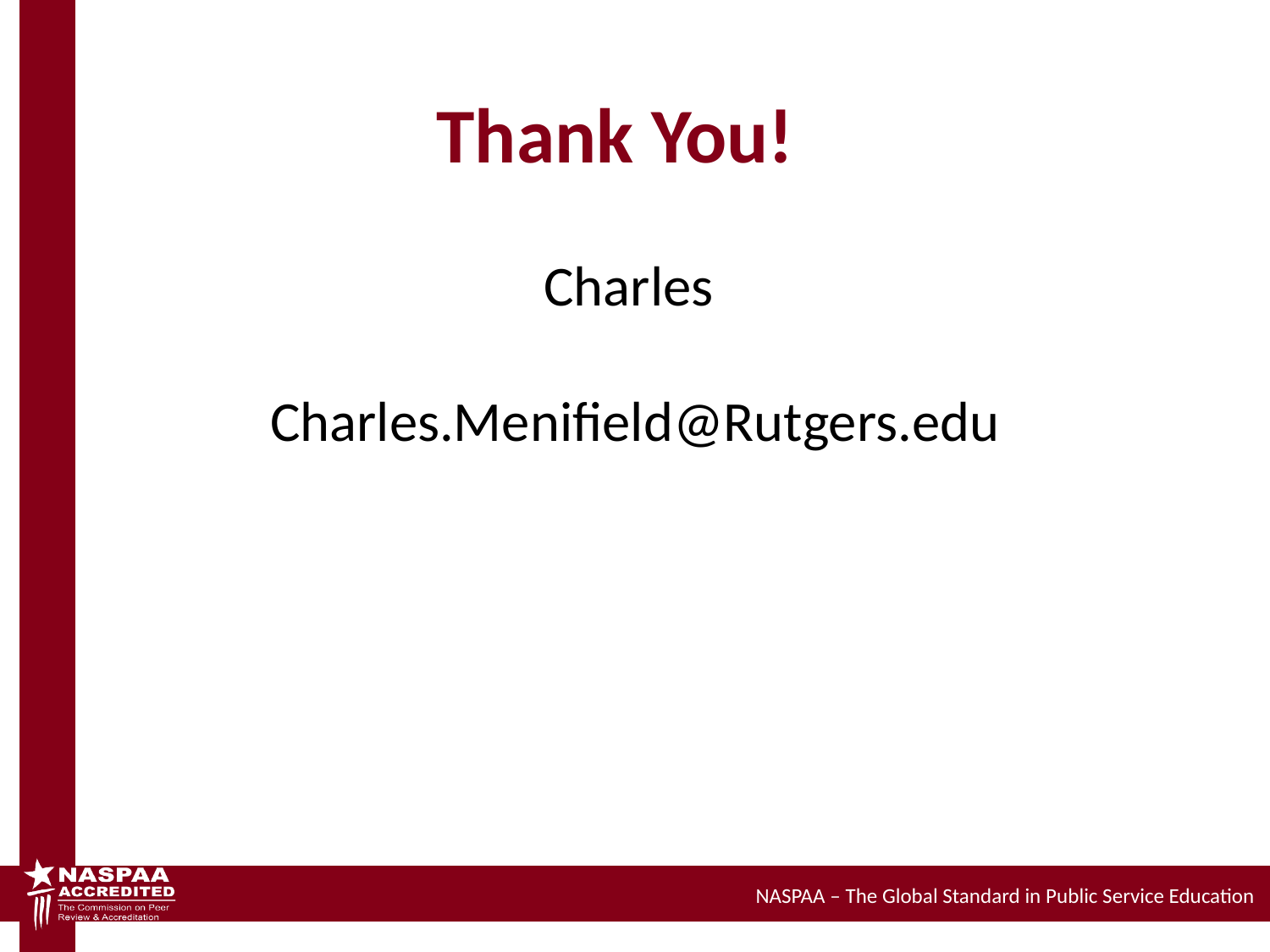

# Thank You!
Charles

Charles.Menifield@Rutgers.edu
NASPAA – The Global Standard in Public Service Education